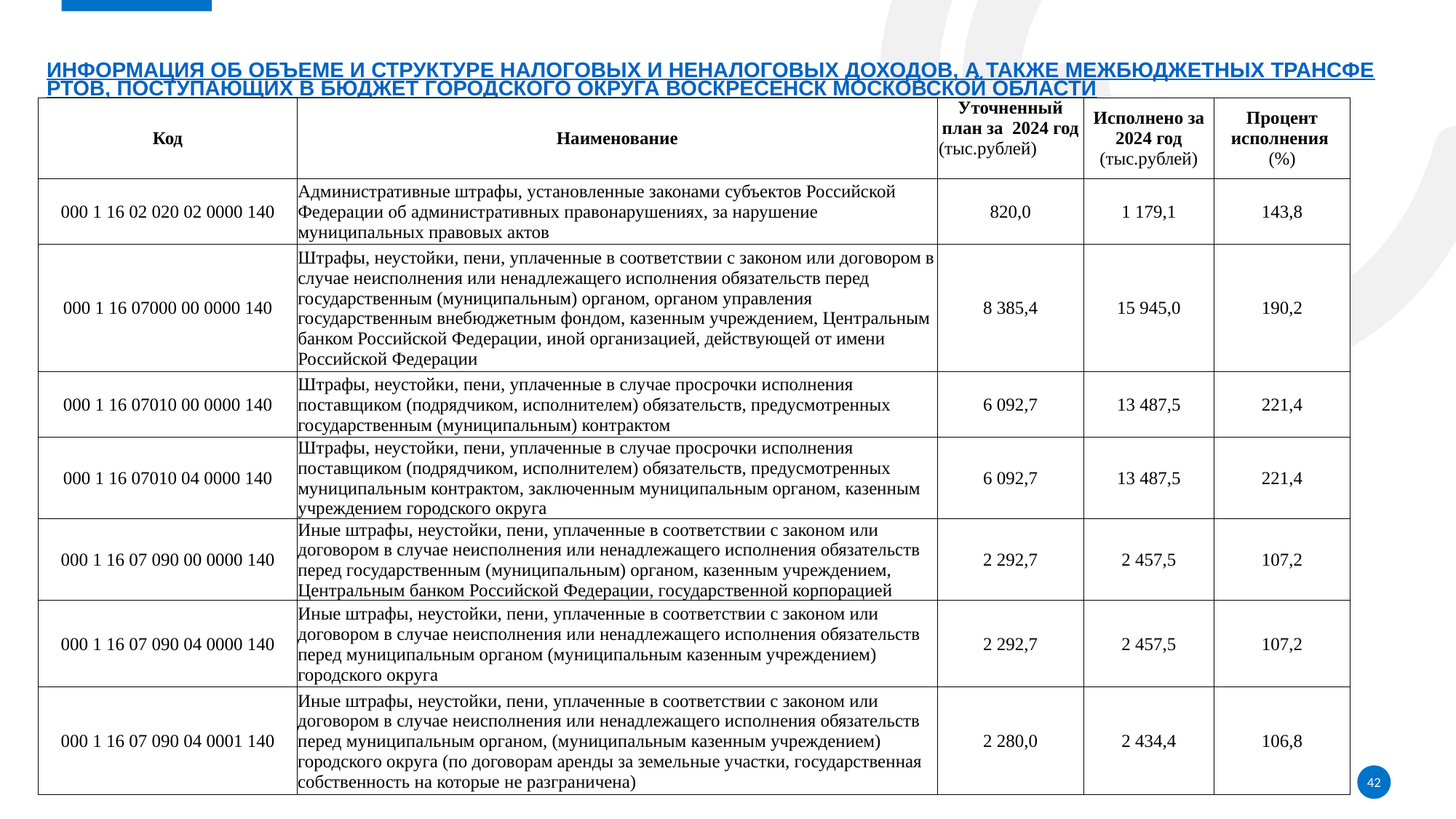

# Информация об объеме и структуре налоговых и неналоговых доходов, а также межбюджетных трансфертов, поступающих в бюджет городского округа Воскресенск Московской области
| Код | Наименование | Уточненный план за 2024 год (тыс.рублей) | Исполнено за 2024 год (тыс.рублей) | Процент исполнения (%) |
| --- | --- | --- | --- | --- |
| 000 1 16 02 020 02 0000 140 | Административные штрафы, установленные законами субъектов Российской Федерации об административных правонарушениях, за нарушение муниципальных правовых актов | 820,0 | 1 179,1 | 143,8 |
| 000 1 16 07000 00 0000 140 | Штрафы, неустойки, пени, уплаченные в соответствии с законом или договором в случае неисполнения или ненадлежащего исполнения обязательств перед государственным (муниципальным) органом, органом управления государственным внебюджетным фондом, казенным учреждением, Центральным банком Российской Федерации, иной организацией, действующей от имени Российской Федерации | 8 385,4 | 15 945,0 | 190,2 |
| 000 1 16 07010 00 0000 140 | Штрафы, неустойки, пени, уплаченные в случае просрочки исполнения поставщиком (подрядчиком, исполнителем) обязательств, предусмотренных государственным (муниципальным) контрактом | 6 092,7 | 13 487,5 | 221,4 |
| 000 1 16 07010 04 0000 140 | Штрафы, неустойки, пени, уплаченные в случае просрочки исполнения поставщиком (подрядчиком, исполнителем) обязательств, предусмотренных муниципальным контрактом, заключенным муниципальным органом, казенным учреждением городского округа | 6 092,7 | 13 487,5 | 221,4 |
| 000 1 16 07 090 00 0000 140 | Иные штрафы, неустойки, пени, уплаченные в соответствии с законом или договором в случае неисполнения или ненадлежащего исполнения обязательств перед государственным (муниципальным) органом, казенным учреждением, Центральным банком Российской Федерации, государственной корпорацией | 2 292,7 | 2 457,5 | 107,2 |
| 000 1 16 07 090 04 0000 140 | Иные штрафы, неустойки, пени, уплаченные в соответствии с законом или договором в случае неисполнения или ненадлежащего исполнения обязательств перед муниципальным органом (муниципальным казенным учреждением) городского округа | 2 292,7 | 2 457,5 | 107,2 |
| 000 1 16 07 090 04 0001 140 | Иные штрафы, неустойки, пени, уплаченные в соответствии с законом или договором в случае неисполнения или ненадлежащего исполнения обязательств перед муниципальным органом, (муниципальным казенным учреждением) городского округа (по договорам аренды за земельные участки, государственная собственность на которые не разграничена) | 2 280,0 | 2 434,4 | 106,8 |

42